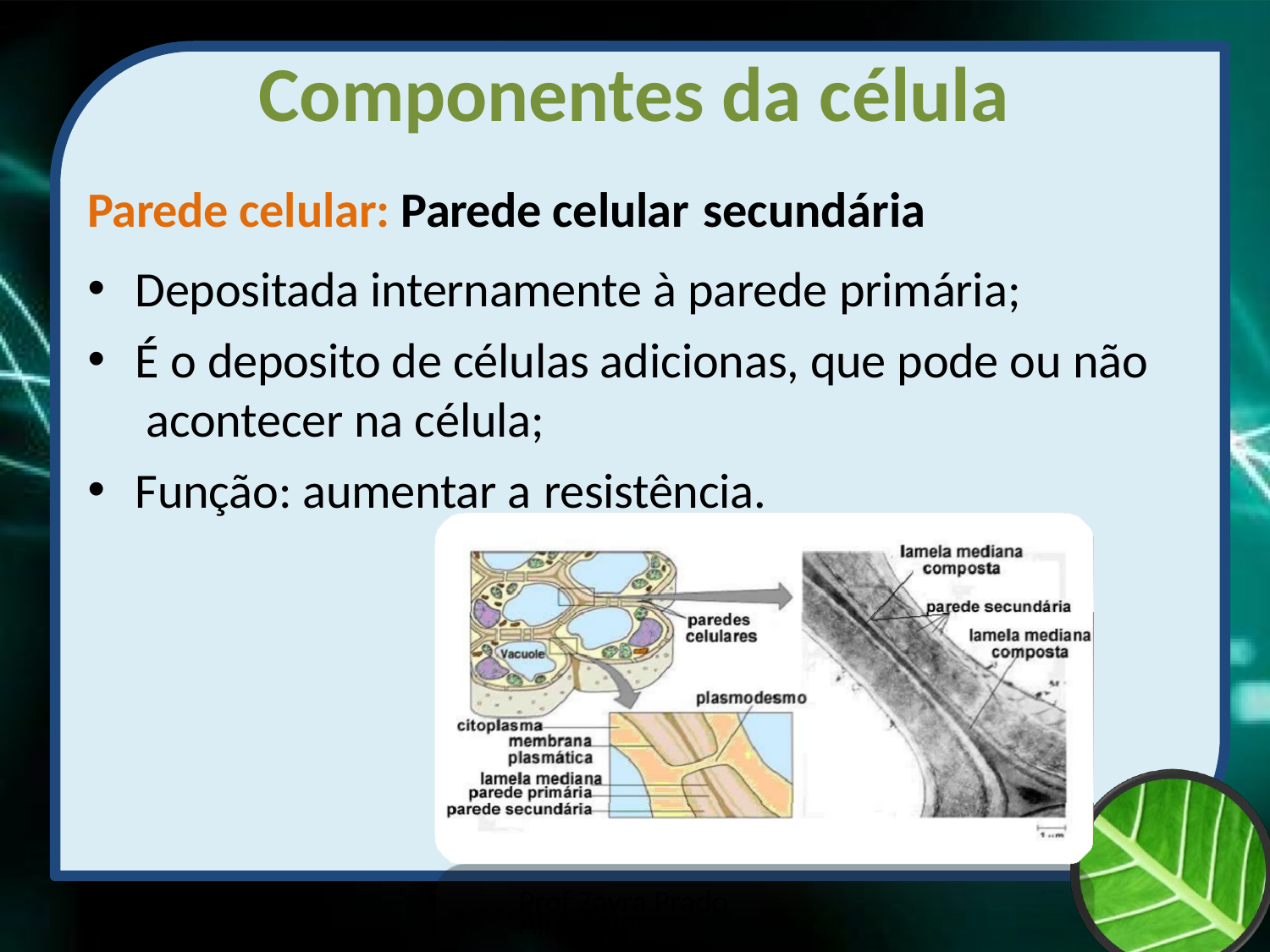

# Componentes da célula
Parede celular: Parede celular secundária
Depositada internamente à parede primária;
É o deposito de células adicionas, que pode ou não  acontecer na célula;
Função: aumentar a resistência.

Prof Zayra Prado Almondes